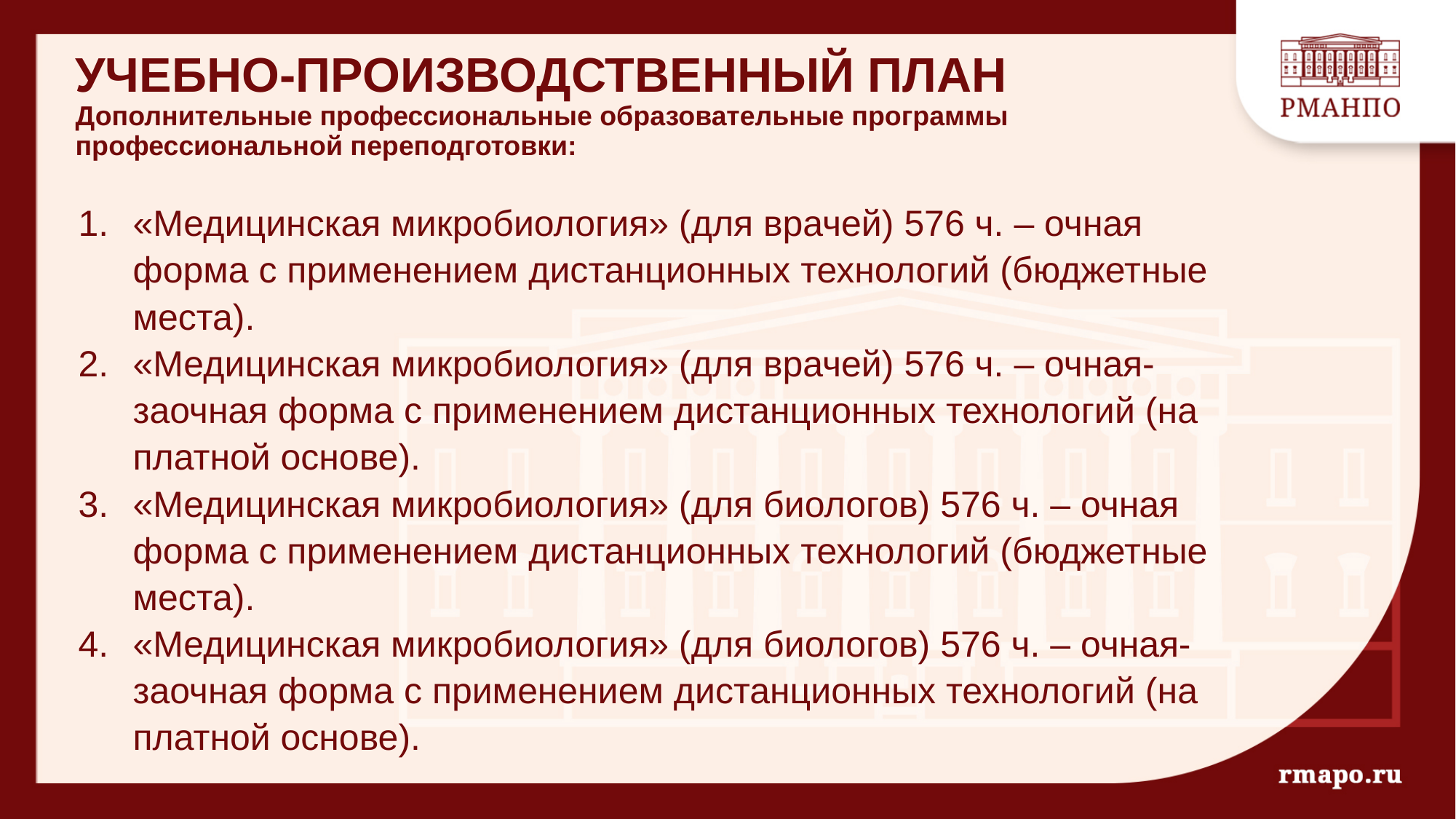

# УЧЕБНО-ПРОИЗВОДСТВЕННЫЙ ПЛАН Дополнительные профессиональные образовательные программы профессиональной переподготовки:
«Медицинская микробиология» (для врачей) 576 ч. – очная форма с применением дистанционных технологий (бюджетные места).
«Медицинская микробиология» (для врачей) 576 ч. – очная-заочная форма с применением дистанционных технологий (на платной основе).
«Медицинская микробиология» (для биологов) 576 ч. – очная форма с применением дистанционных технологий (бюджетные места).
«Медицинская микробиология» (для биологов) 576 ч. – очная-заочная форма с применением дистанционных технологий (на платной основе).